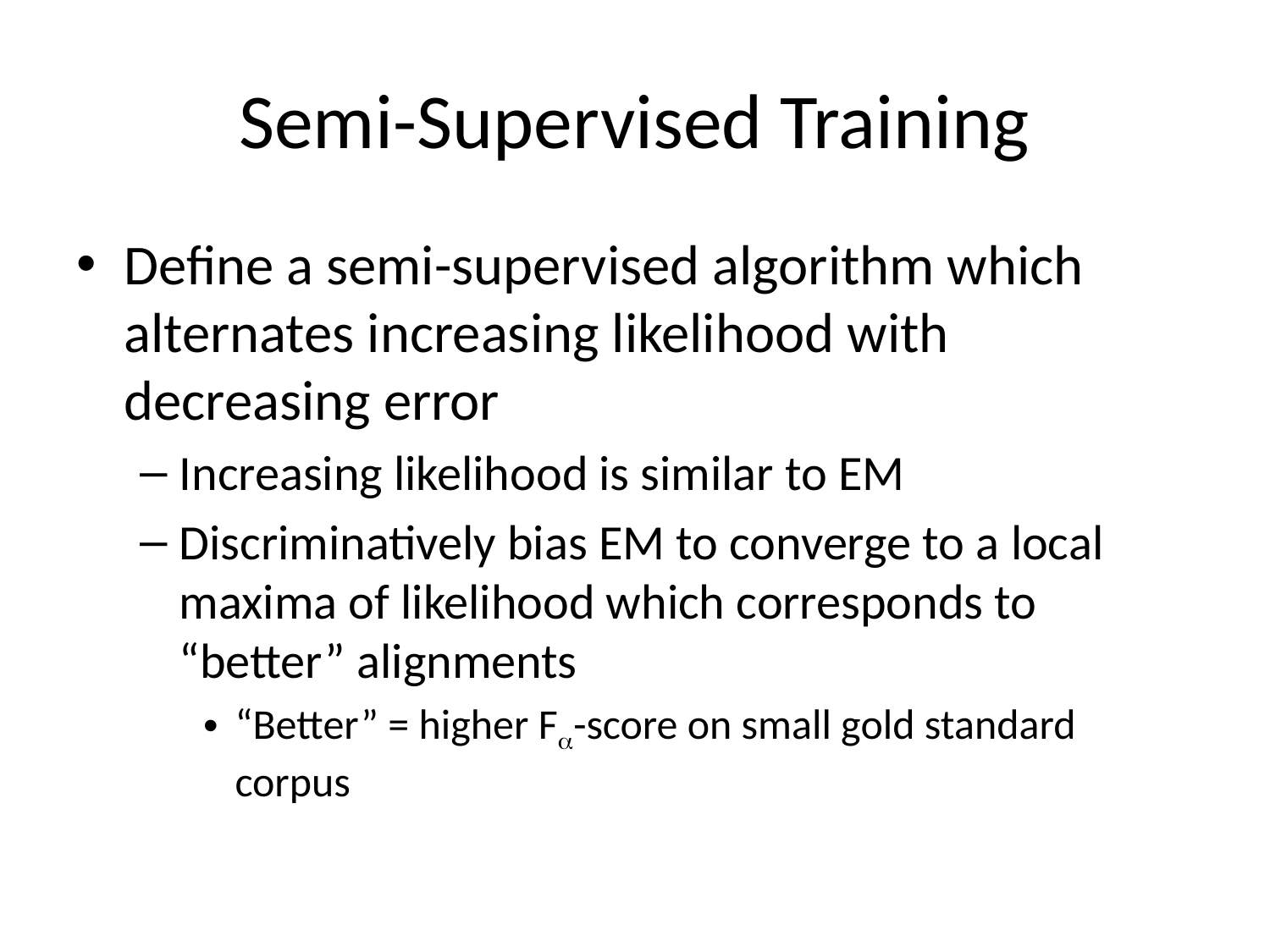

# Semi-Supervised Training
Define a semi-supervised algorithm which alternates increasing likelihood with decreasing error
Increasing likelihood is similar to EM
Discriminatively bias EM to converge to a local maxima of likelihood which corresponds to “better” alignments
“Better” = higher Fα-score on small gold standard corpus